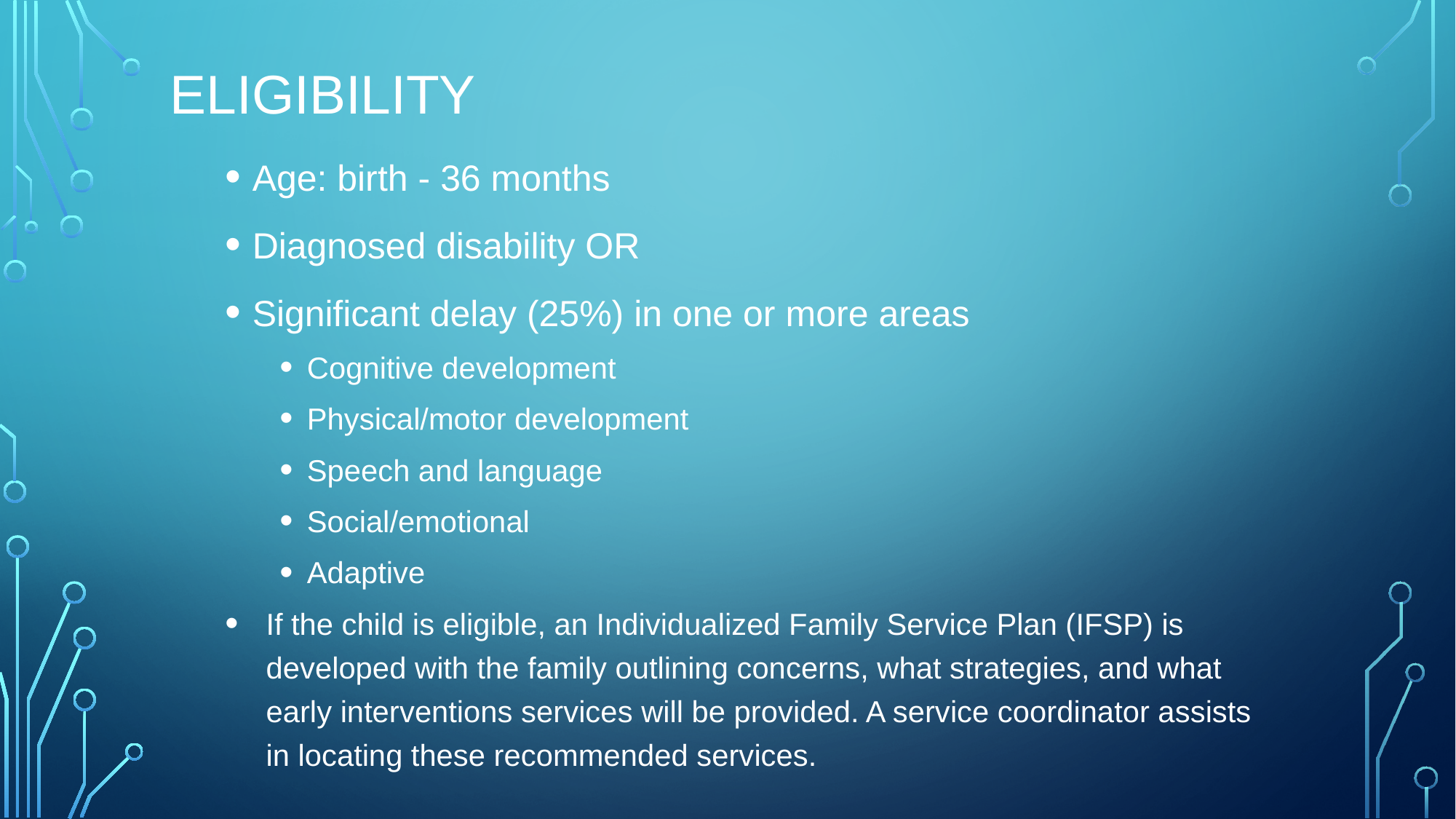

# Eligibility
Age: birth - 36 months
Diagnosed disability OR
Significant delay (25%) in one or more areas
Cognitive development
Physical/motor development
Speech and language
Social/emotional
Adaptive
If the child is eligible, an Individualized Family Service Plan (IFSP) is developed with the family outlining concerns, what strategies, and what early interventions services will be provided. A service coordinator assists in locating these recommended services.